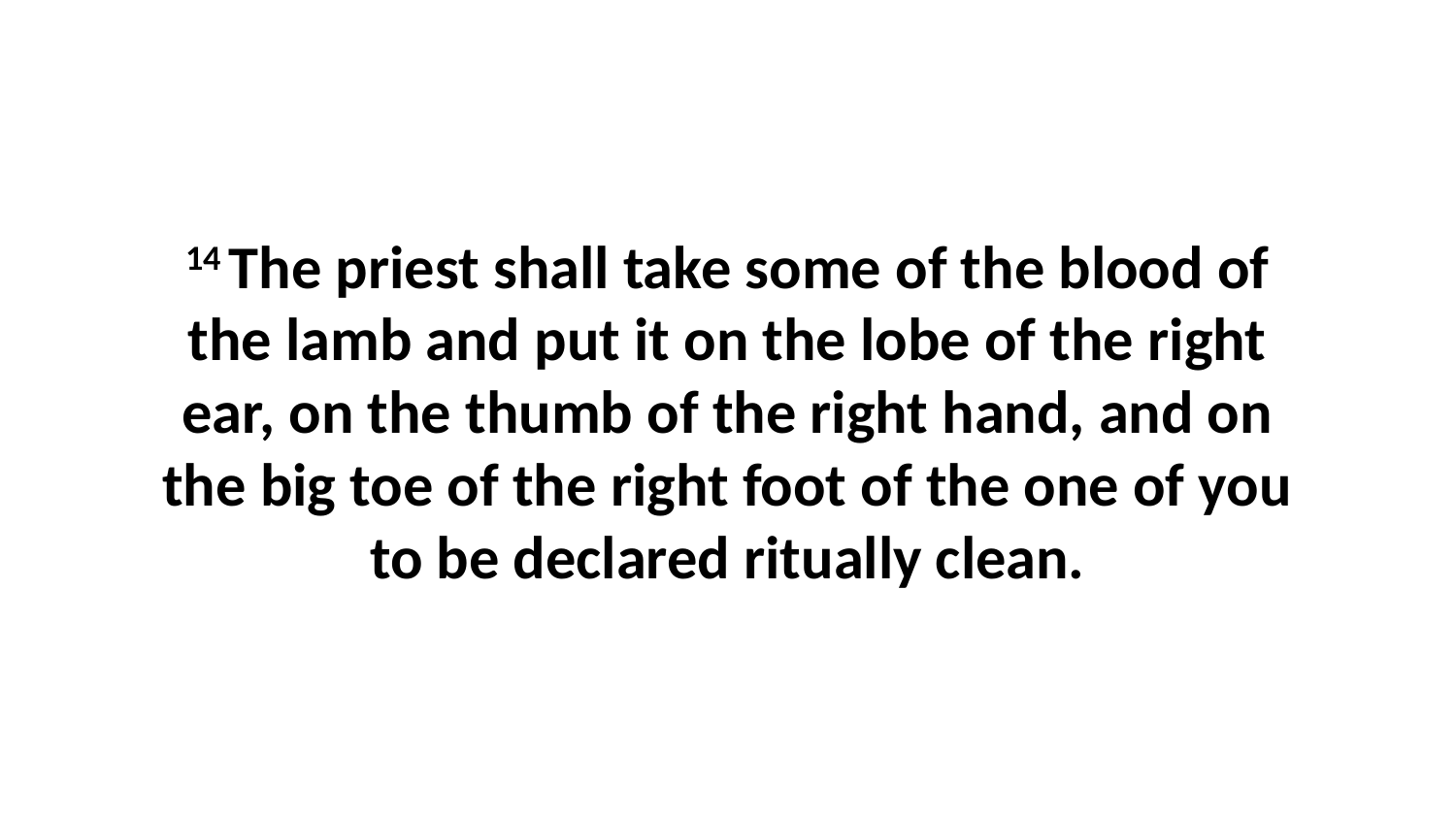

14 The priest shall take some of the blood of the lamb and put it on the lobe of the right ear, on the thumb of the right hand, and on the big toe of the right foot of the one of you to be declared ritually clean.